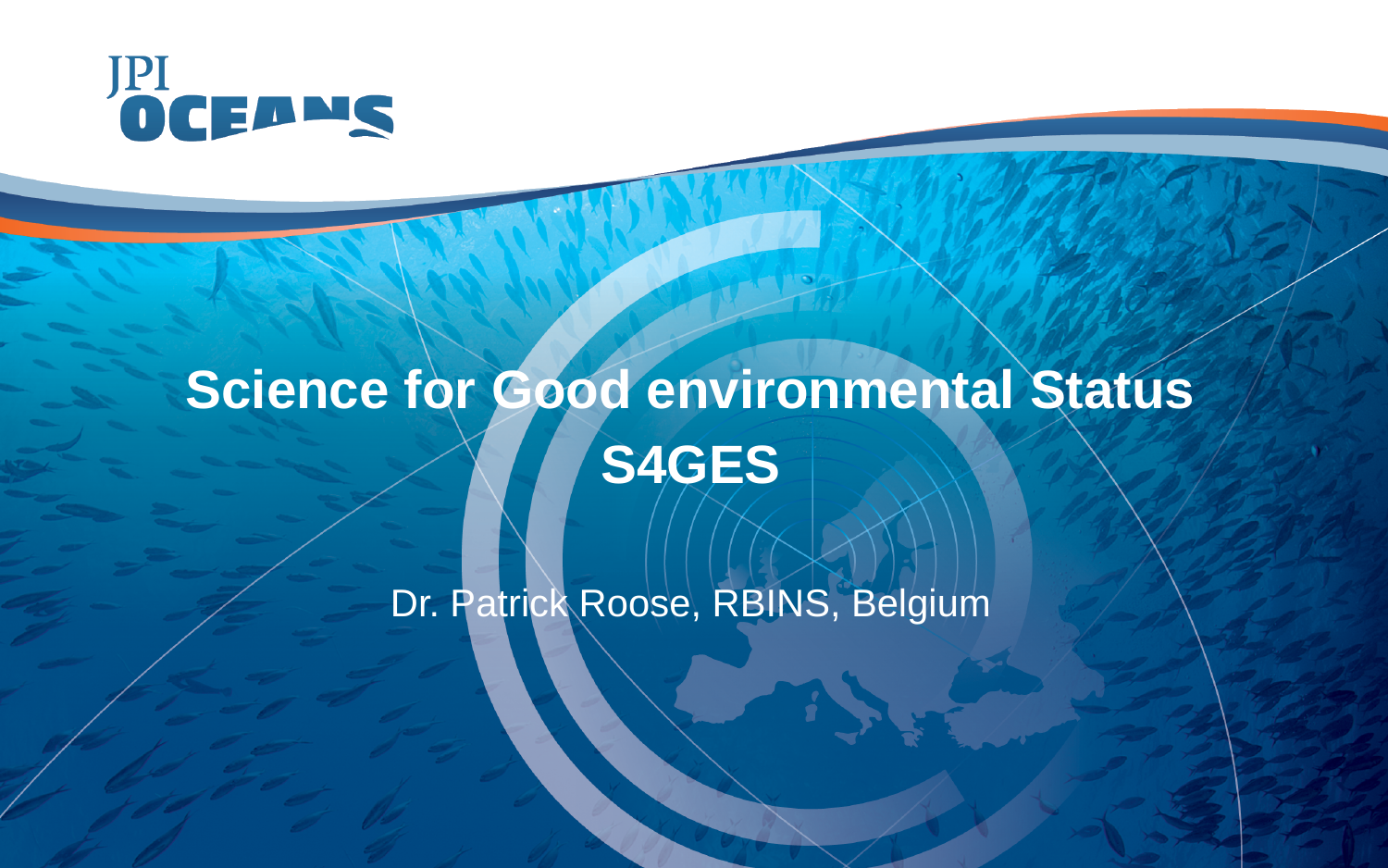

Science for Good environmental Status
S4GES

Dr. Patrick Roose, RBINS, Belgium